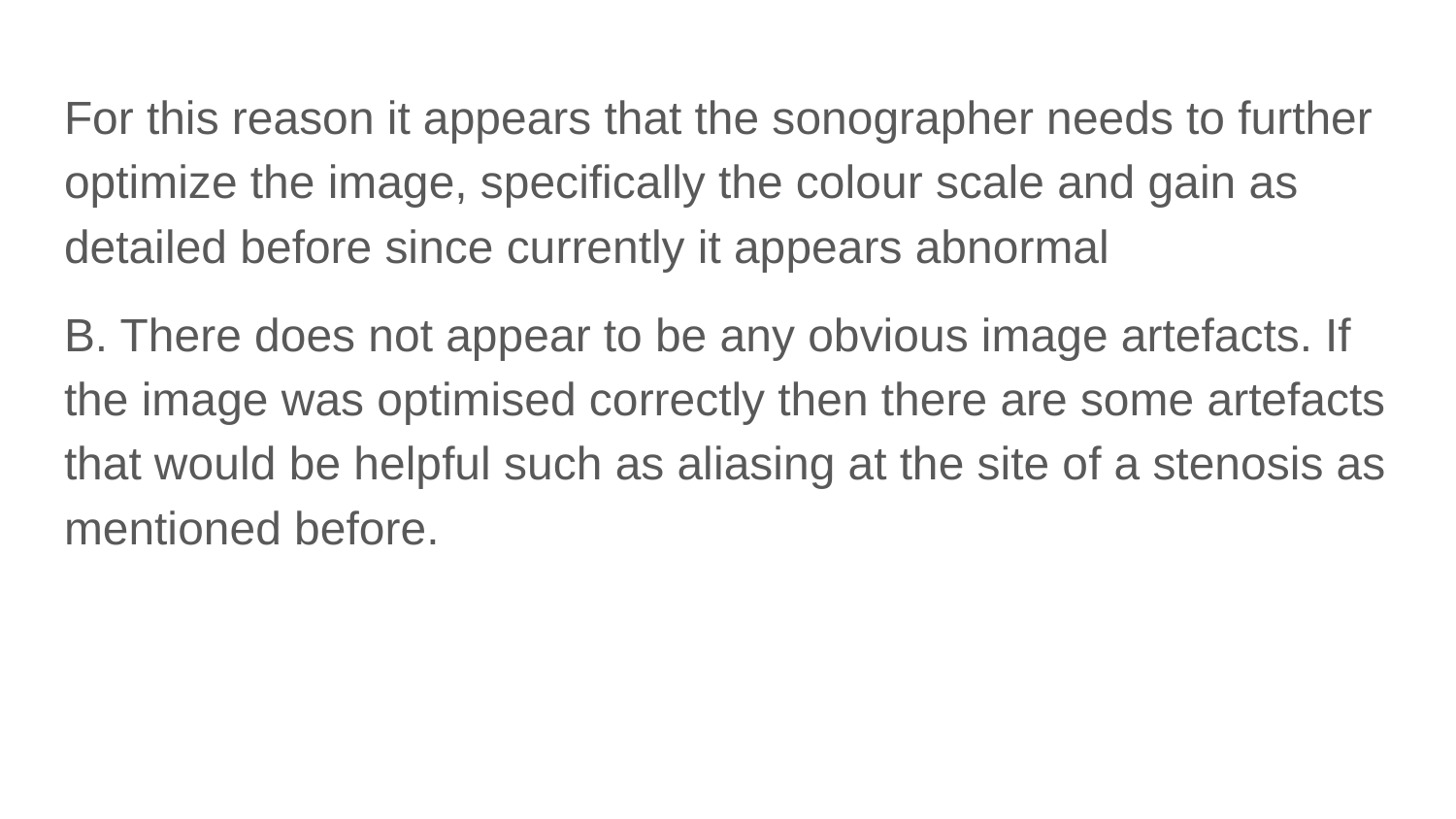

For this reason it appears that the sonographer needs to further optimize the image, specifically the colour scale and gain as detailed before since currently it appears abnormal
B. There does not appear to be any obvious image artefacts. If the image was optimised correctly then there are some artefacts that would be helpful such as aliasing at the site of a stenosis as mentioned before.